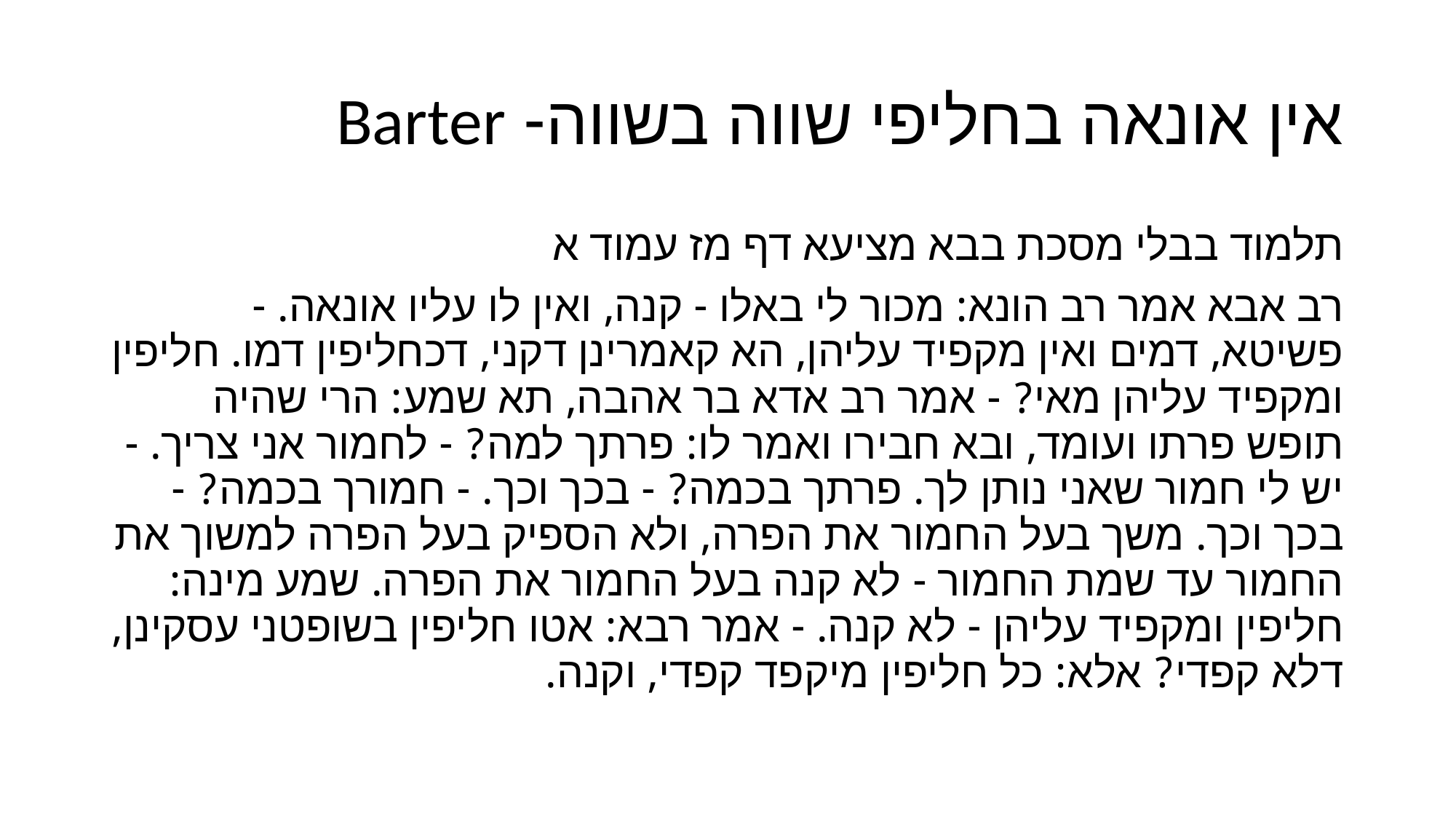

# אין אונאה בחליפי שווה בשווה- Barter
תלמוד בבלי מסכת בבא מציעא דף מז עמוד א
רב אבא אמר רב הונא: מכור לי באלו - קנה, ואין לו עליו אונאה. - פשיטא, דמים ואין מקפיד עליהן, הא קאמרינן דקני, דכחליפין דמו. חליפין ומקפיד עליהן מאי? - אמר רב אדא בר אהבה, תא שמע: הרי שהיה תופש פרתו ועומד, ובא חבירו ואמר לו: פרתך למה? - לחמור אני צריך. - יש לי חמור שאני נותן לך. פרתך בכמה? - בכך וכך. - חמורך בכמה? - בכך וכך. משך בעל החמור את הפרה, ולא הספיק בעל הפרה למשוך את החמור עד שמת החמור - לא קנה בעל החמור את הפרה. שמע מינה: חליפין ומקפיד עליהן - לא קנה. - אמר רבא: אטו חליפין בשופטני עסקינן, דלא קפדי? אלא: כל חליפין מיקפד קפדי, וקנה.